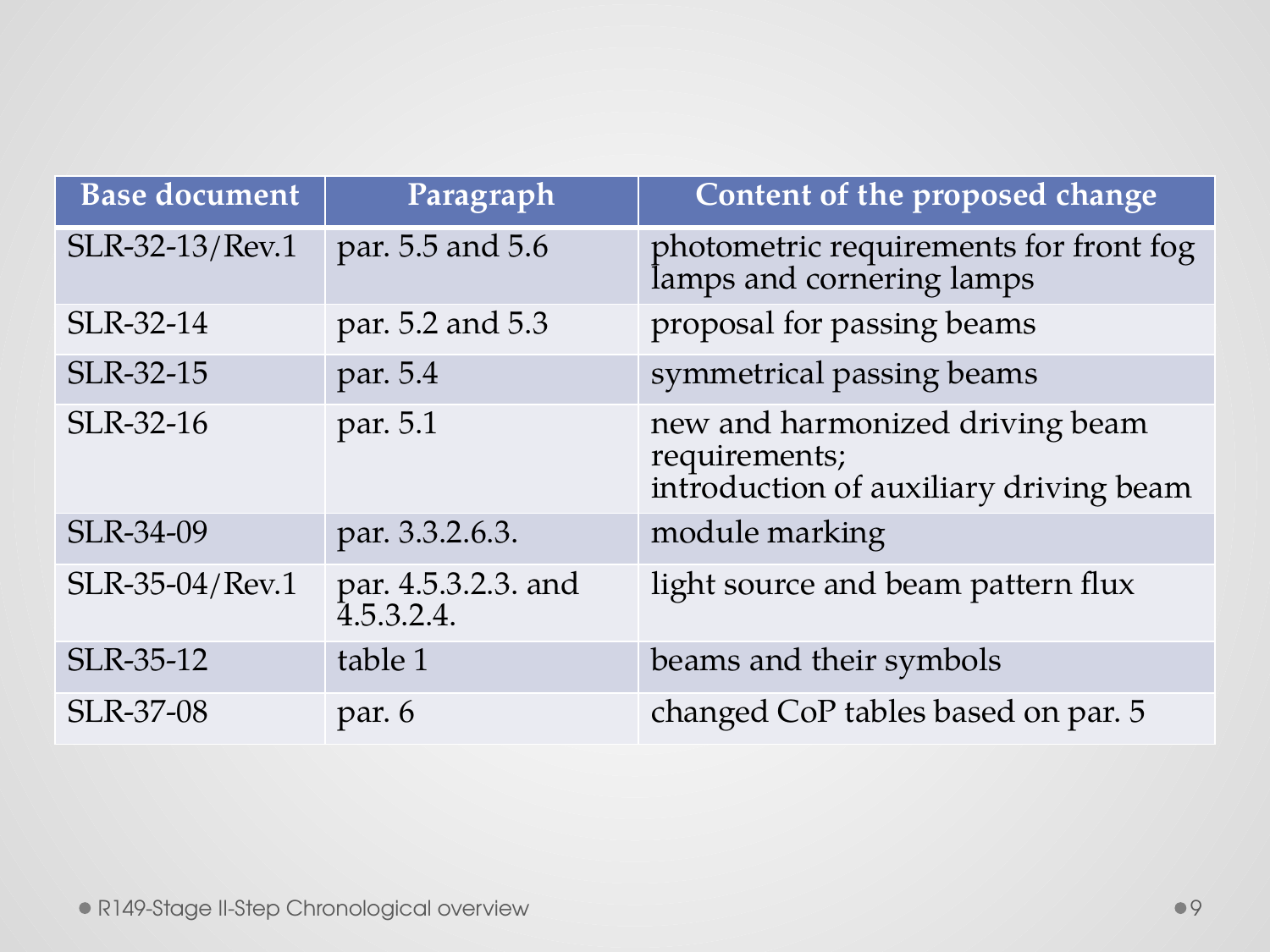

| Base document | Paragraph | Content of the proposed change |
| --- | --- | --- |
| SLR-32-13/Rev.1 | par. 5.5 and 5.6 | photometric requirements for front fog lamps and cornering lamps |
| SLR-32-14 | par. 5.2 and 5.3 | proposal for passing beams |
| SLR-32-15 | par. 5.4 | symmetrical passing beams |
| SLR-32-16 | par. 5.1 | new and harmonized driving beam requirements; introduction of auxiliary driving beam |
| SLR-34-09 | par. 3.3.2.6.3. | module marking |
| SLR-35-04/Rev.1 | par. 4.5.3.2.3. and 4.5.3.2.4. | light source and beam pattern flux |
| SLR-35-12 | table 1 | beams and their symbols |
| SLR-37-08 | par. 6 | changed CoP tables based on par. 5 |
R149-Stage II-Step Chronological overview
9